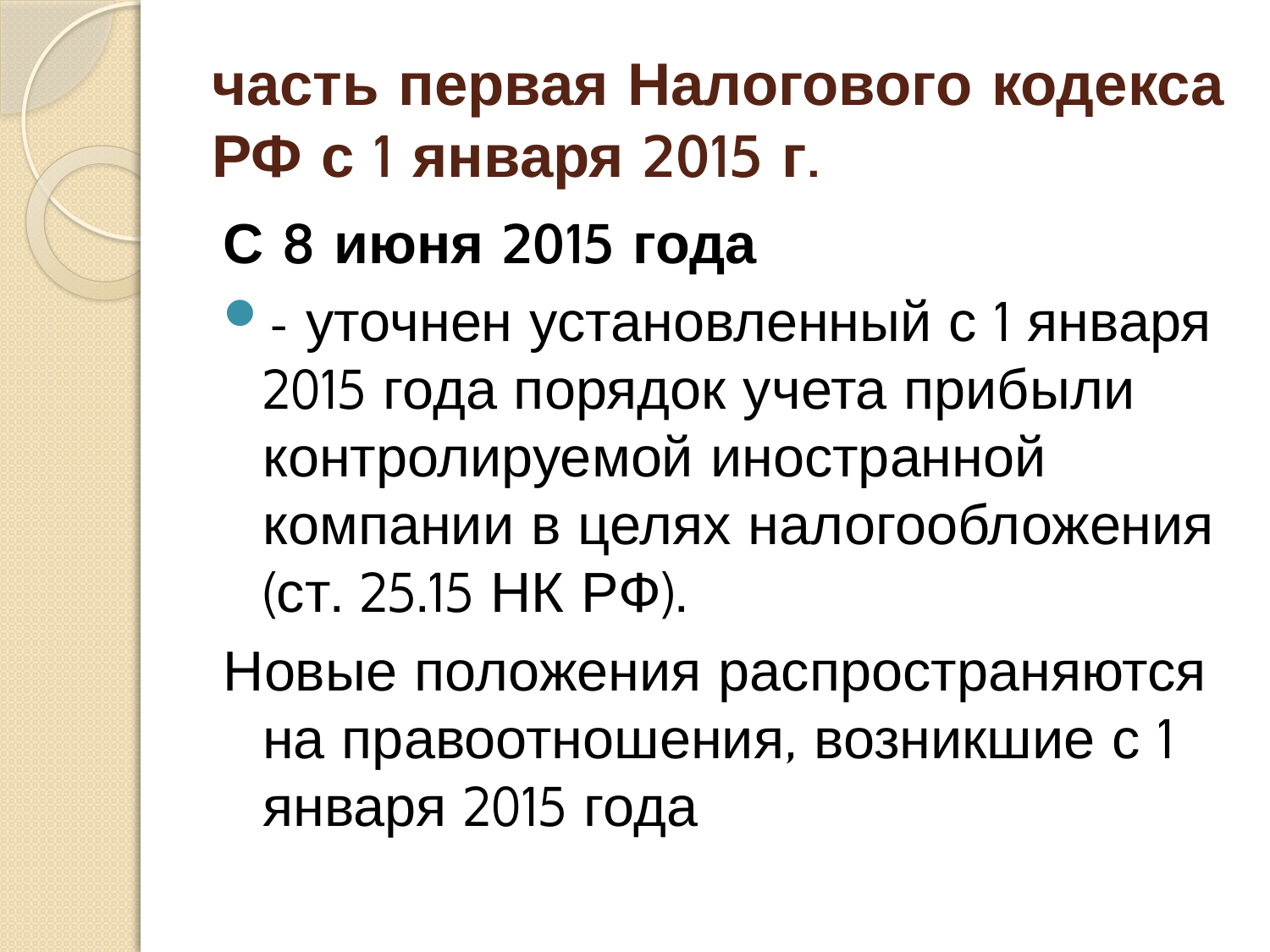

# часть первая Налогового кодекса РФ с 1 января 2015 г.
С 8 июня 2015 года
- уточнен установленный с 1 января 2015 года порядок учета прибыли контролируемой иностранной компании в целях налогообложения (ст. 25.15 НК РФ).
Новые положения распространяются на правоотношения, возникшие с 1 января 2015 года